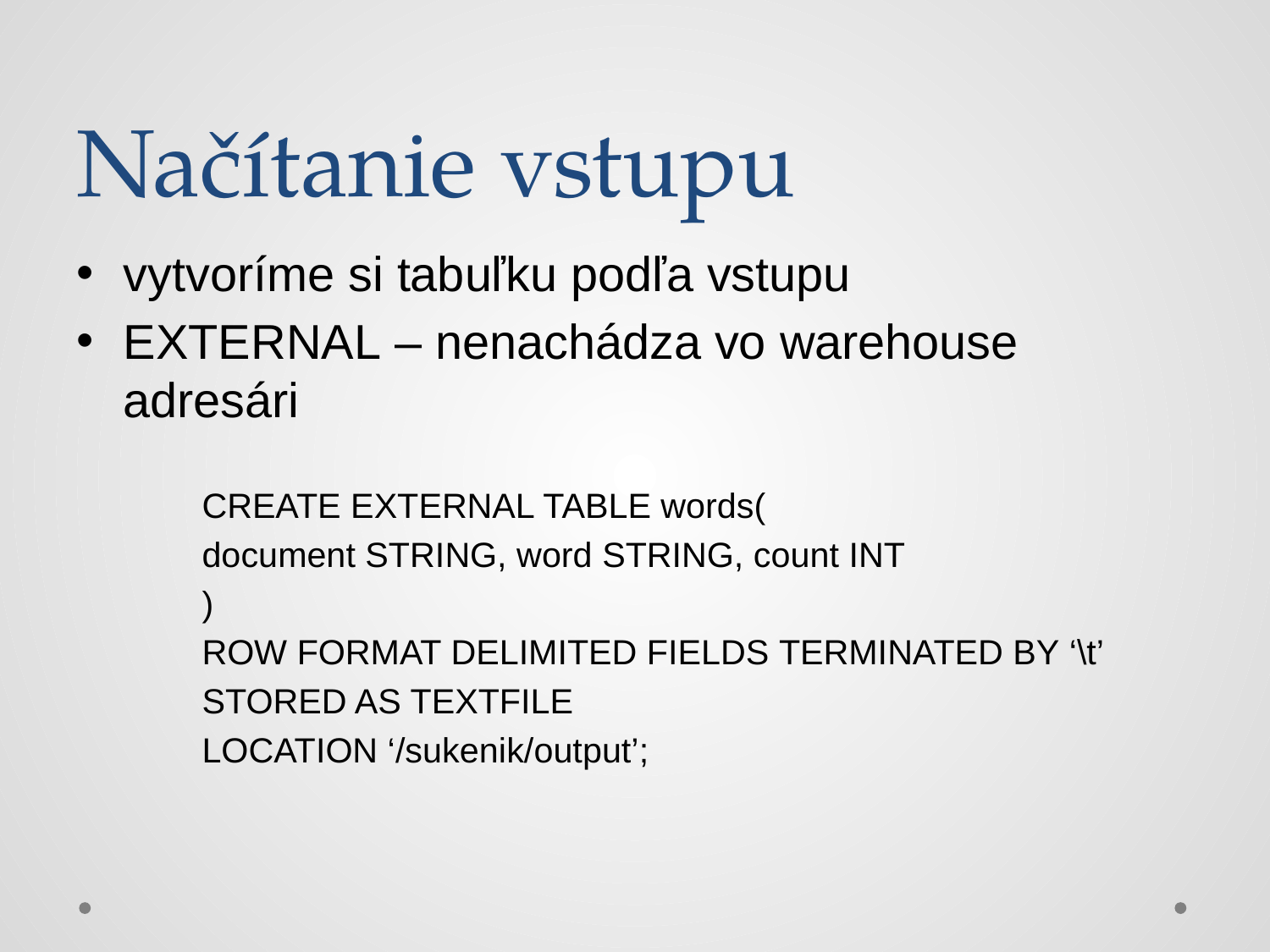

# Načítanie vstupu
vytvoríme si tabuľku podľa vstupu
EXTERNAL – nenachádza vo warehouse adresári

	CREATE EXTERNAL TABLE words(
		document STRING, word STRING, count INT
	)
	ROW FORMAT DELIMITED FIELDS TERMINATED BY ‘\t’
	STORED AS TEXTFILE
	LOCATION ‘/sukenik/output’;